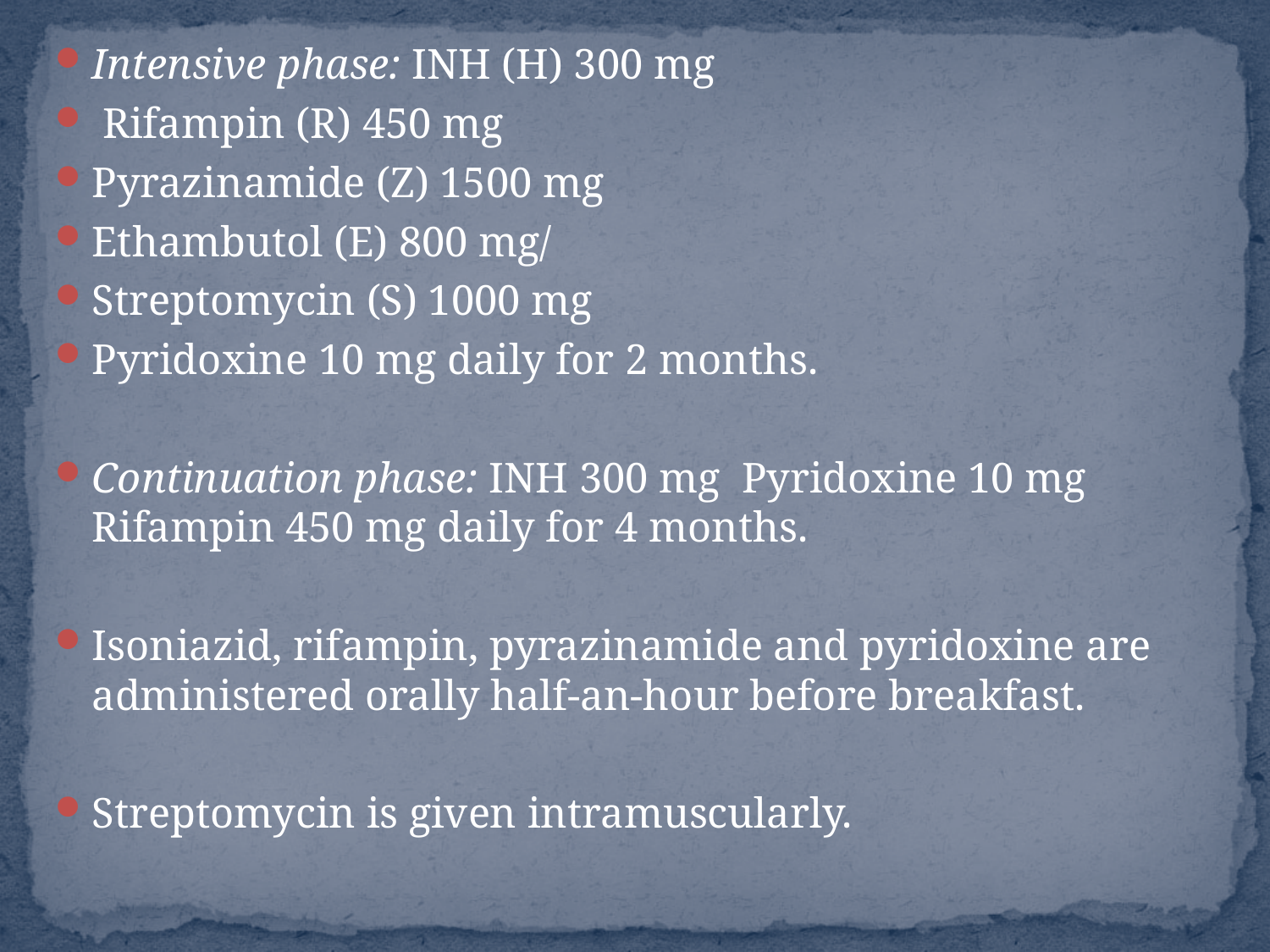

#
Intensive phase: INH (H) 300 mg
 Rifampin (R) 450 mg
Pyrazinamide (Z) 1500 mg
Ethambutol (E) 800 mg/
Streptomycin (S) 1000 mg
Pyridoxine 10 mg daily for 2 months.

Continuation phase: INH 300 mg  Pyridoxine 10 mg  Rifampin 450 mg daily for 4 months.

Isoniazid, rifampin, pyrazinamide and pyridoxine are administered orally half-an-hour before breakfast.

Streptomycin is given intramuscularly.